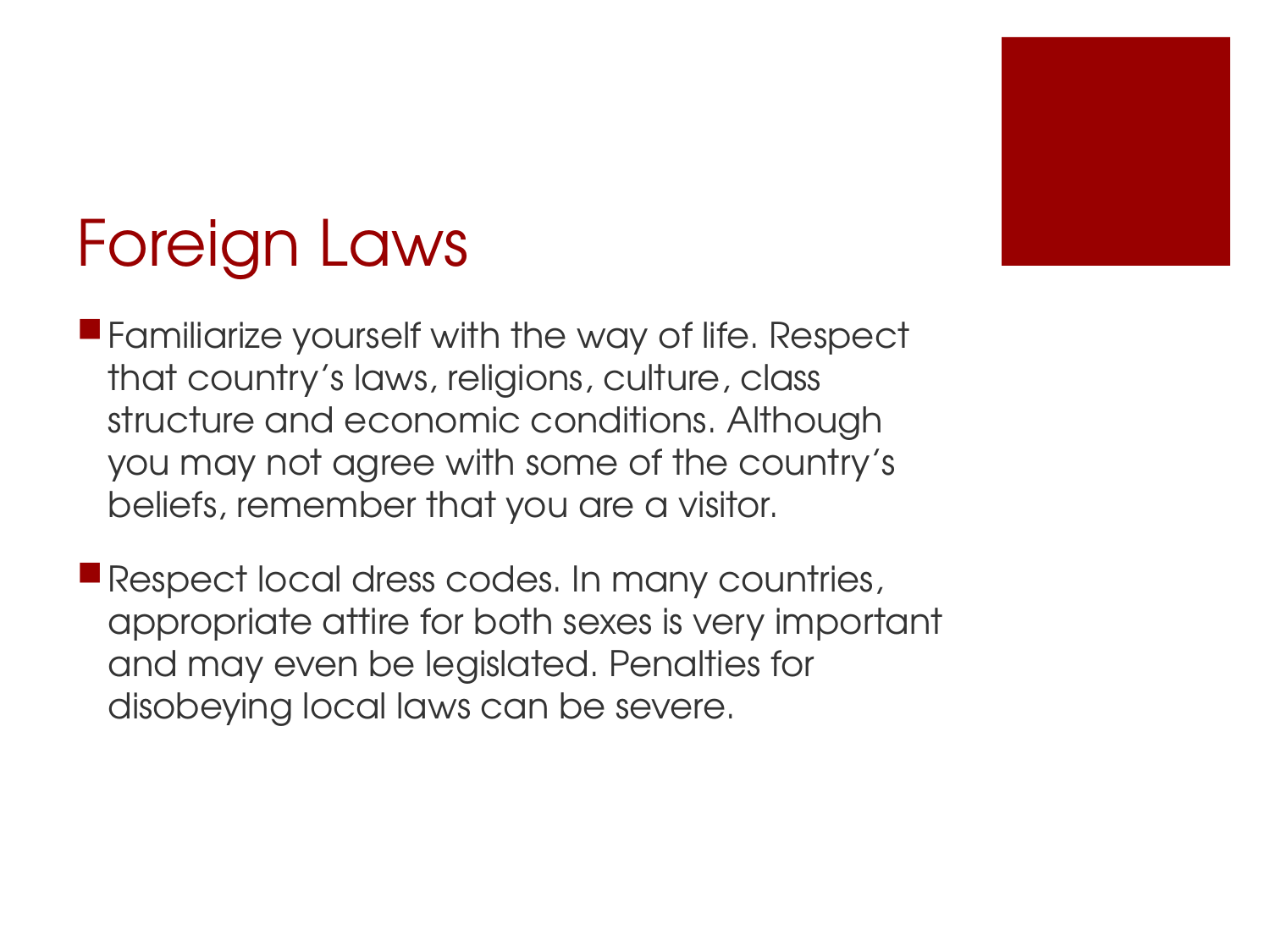

# Foreign Laws
Familiarize yourself with the way of life. Respect that country’s laws, religions, culture, class structure and economic conditions. Although you may not agree with some of the country’s beliefs, remember that you are a visitor.
Respect local dress codes. In many countries, appropriate attire for both sexes is very important and may even be legislated. Penalties for disobeying local laws can be severe.